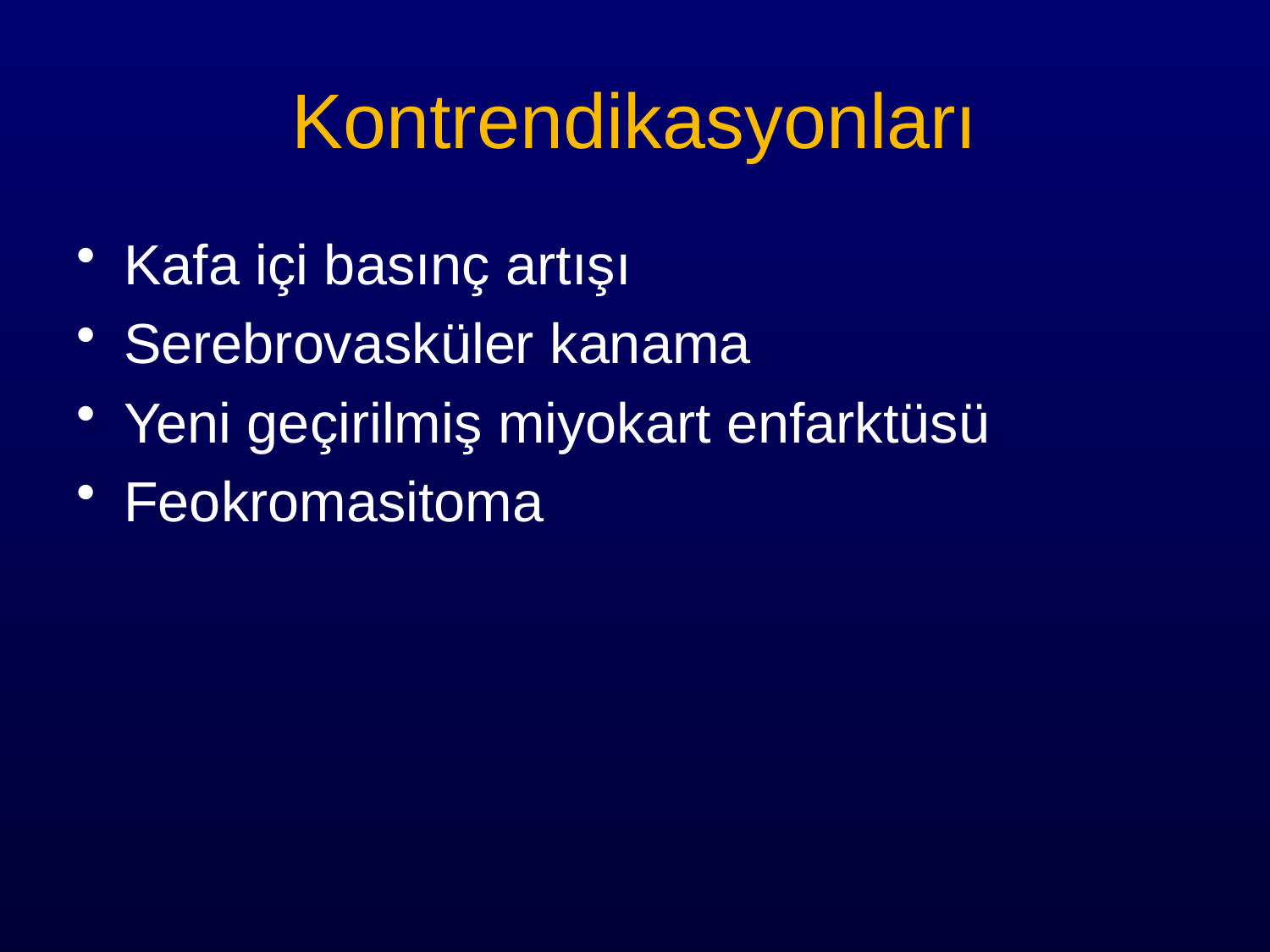

# Kontrendikasyonları
Kafa içi basınç artışı
Serebrovasküler kanama
Yeni geçirilmiş miyokart enfarktüsü
Feokromasitoma